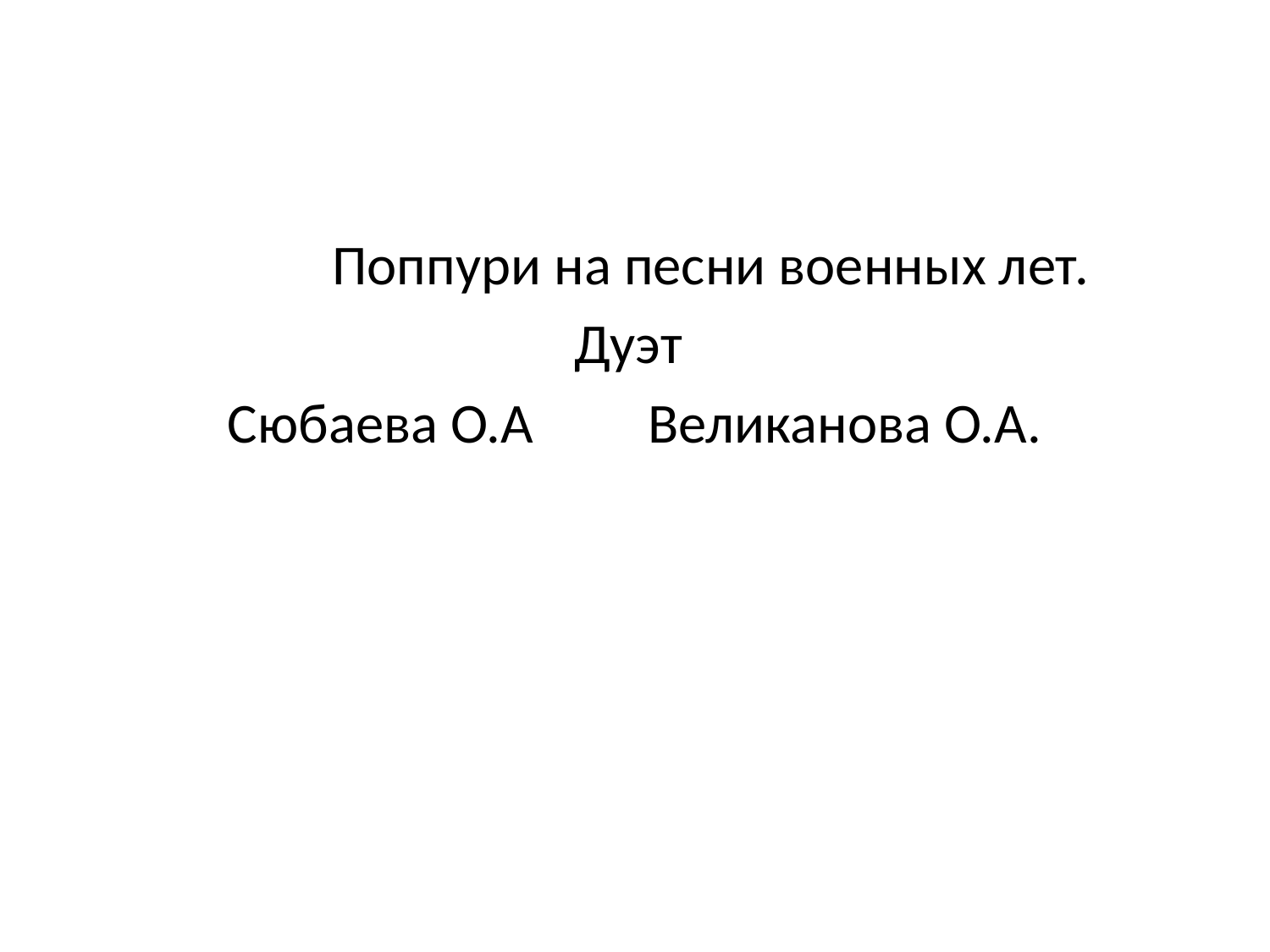

#
            Поппури на песни военных лет.
Дуэт
Сюбаева О.А         Великанова О.А.